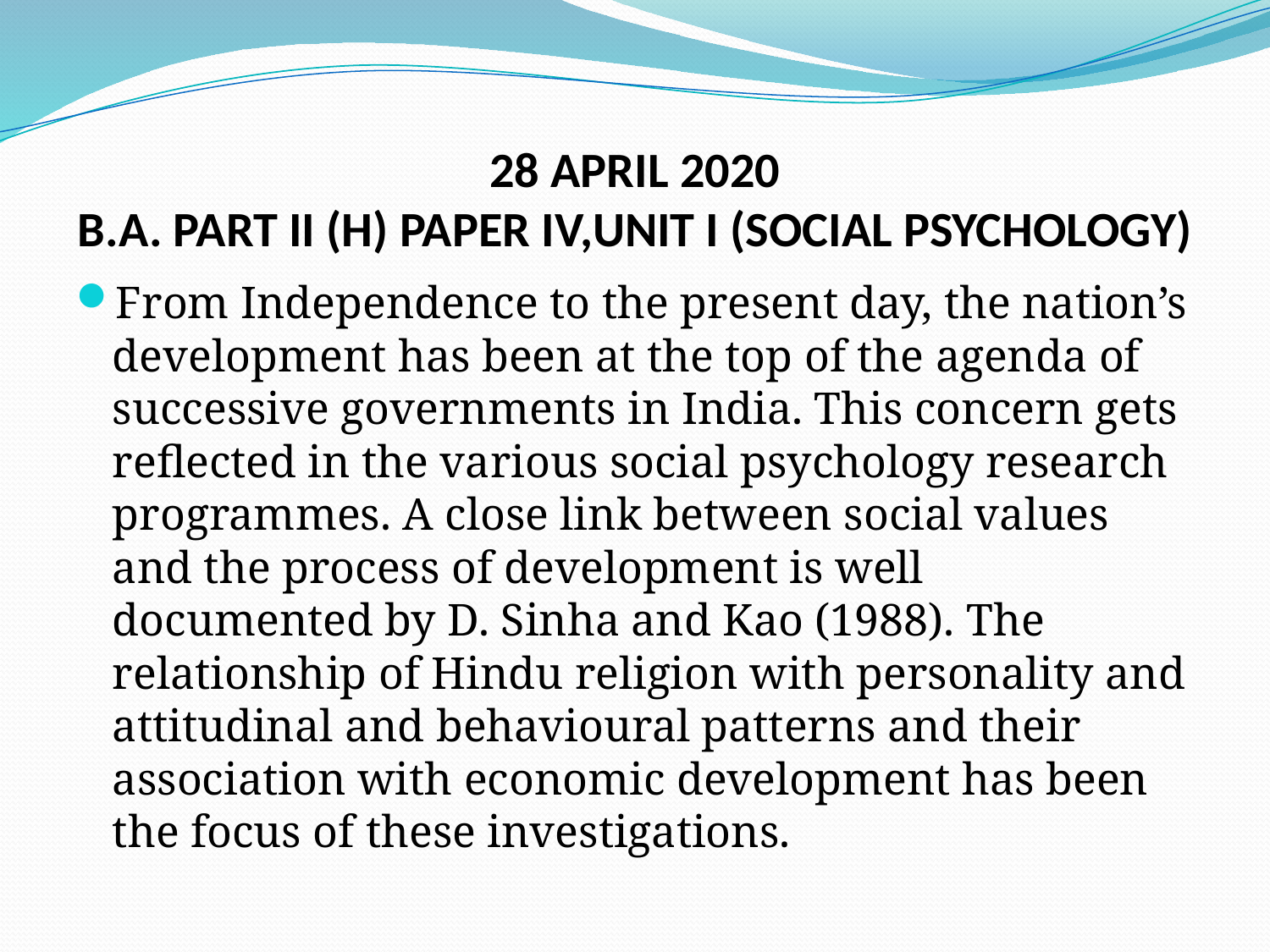

# 28 APRIL 2020 B.A. PART II (H) PAPER IV,UNIT I (SOCIAL PSYCHOLOGY)
From Independence to the present day, the nation’s development has been at the top of the agenda of successive governments in India. This concern gets reflected in the various social psychology research programmes. A close link between social values and the process of development is well documented by D. Sinha and Kao (1988). The relationship of Hindu religion with personality and attitudinal and behavioural patterns and their association with economic development has been the focus of these investigations.